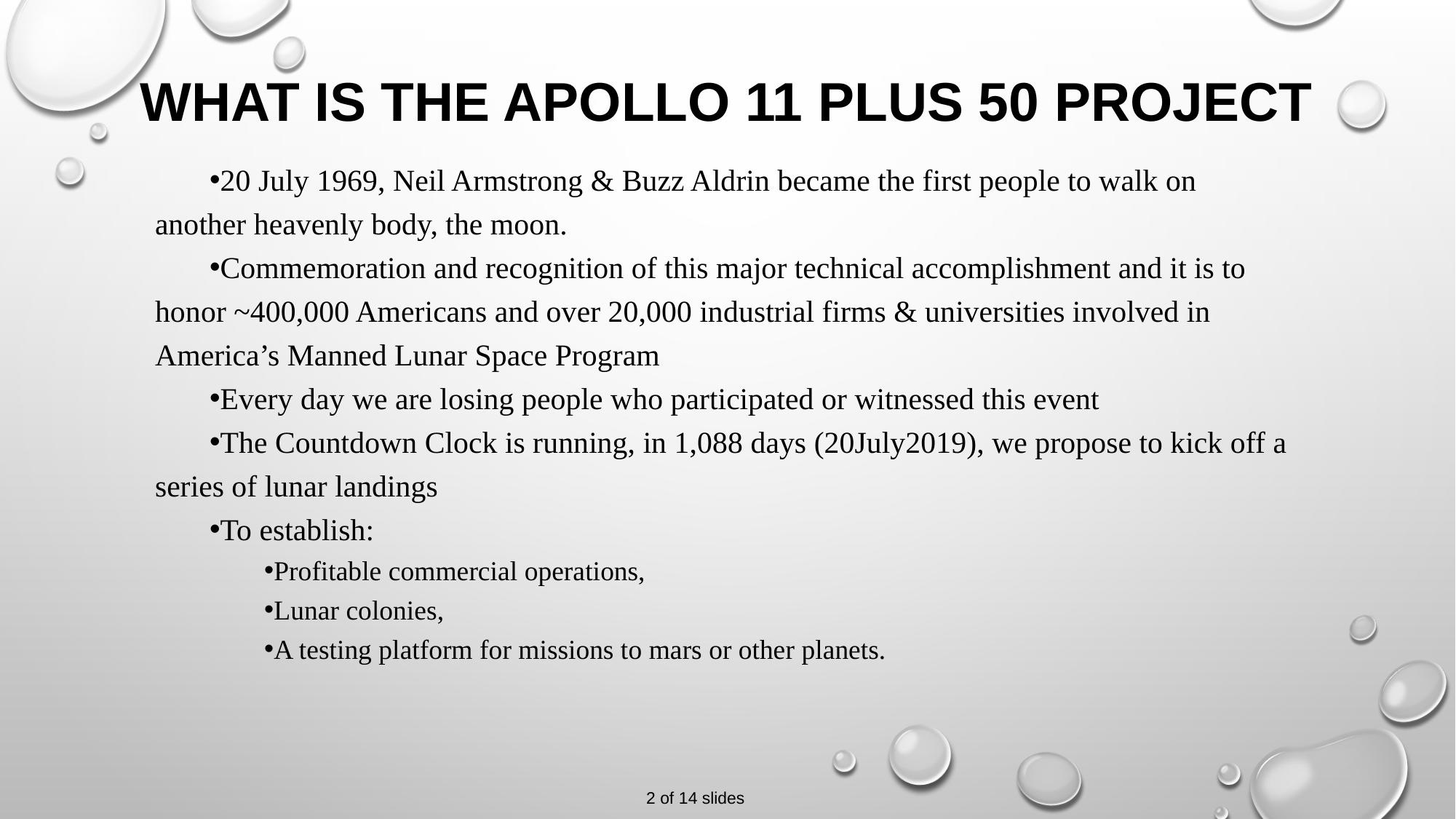

# What is the Apollo 11 plus 50 project
20 July 1969, Neil Armstrong & Buzz Aldrin became the first people to walk on another heavenly body, the moon.
Commemoration and recognition of this major technical accomplishment and it is to honor ~400,000 Americans and over 20,000 industrial firms & universities involved in America’s Manned Lunar Space Program
Every day we are losing people who participated or witnessed this event
The Countdown Clock is running, in 1,088 days (20July2019), we propose to kick off a series of lunar landings
To establish:
Profitable commercial operations,
Lunar colonies,
A testing platform for missions to mars or other planets.

2 of 14 slides